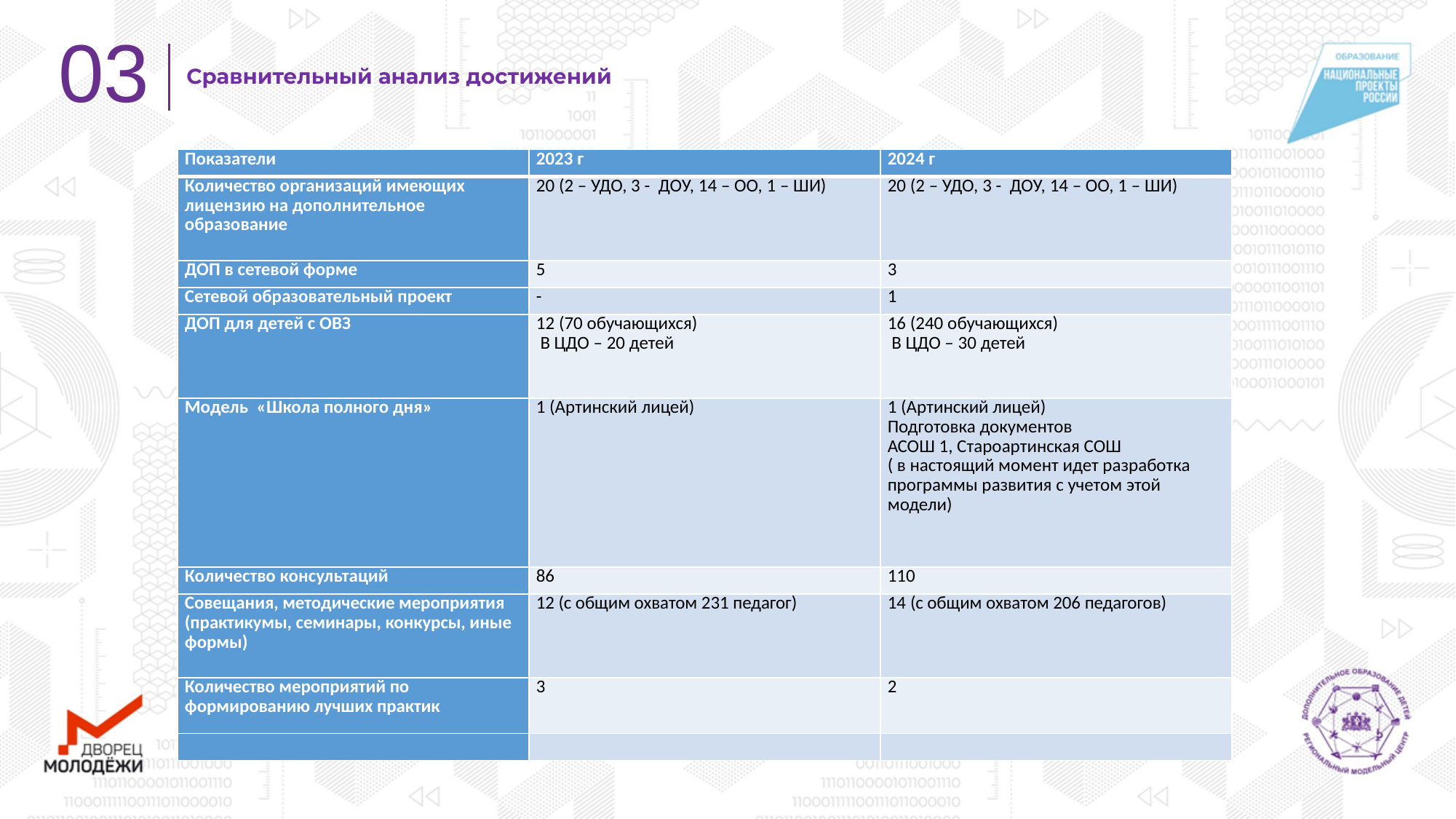

03

Сравнительный анализ достижений
| Показатели | 2023 г | 2024 г |
| --- | --- | --- |
| Количество организаций имеющих лицензию на дополнительное образование | 20 (2 – УДО, 3 - ДОУ, 14 – ОО, 1 – ШИ) | 20 (2 – УДО, 3 - ДОУ, 14 – ОО, 1 – ШИ) |
| ДОП в сетевой форме | 5 | 3 |
| Сетевой образовательный проект | - | 1 |
| ДОП для детей с ОВЗ | 12 (70 обучающихся) В ЦДО – 20 детей | 16 (240 обучающихся) В ЦДО – 30 детей |
| Модель «Школа полного дня» | 1 (Артинский лицей) | 1 (Артинский лицей) Подготовка документов АСОШ 1, Староартинская СОШ ( в настоящий момент идет разработка программы развития с учетом этой модели) |
| Количество консультаций | 86 | 110 |
| Совещания, методические мероприятия (практикумы, семинары, конкурсы, иные формы) | 12 (с общим охватом 231 педагог) | 14 (с общим охватом 206 педагогов) |
| Количество мероприятий по формированию лучших практик | 3 | 2 |
|  |  |  |